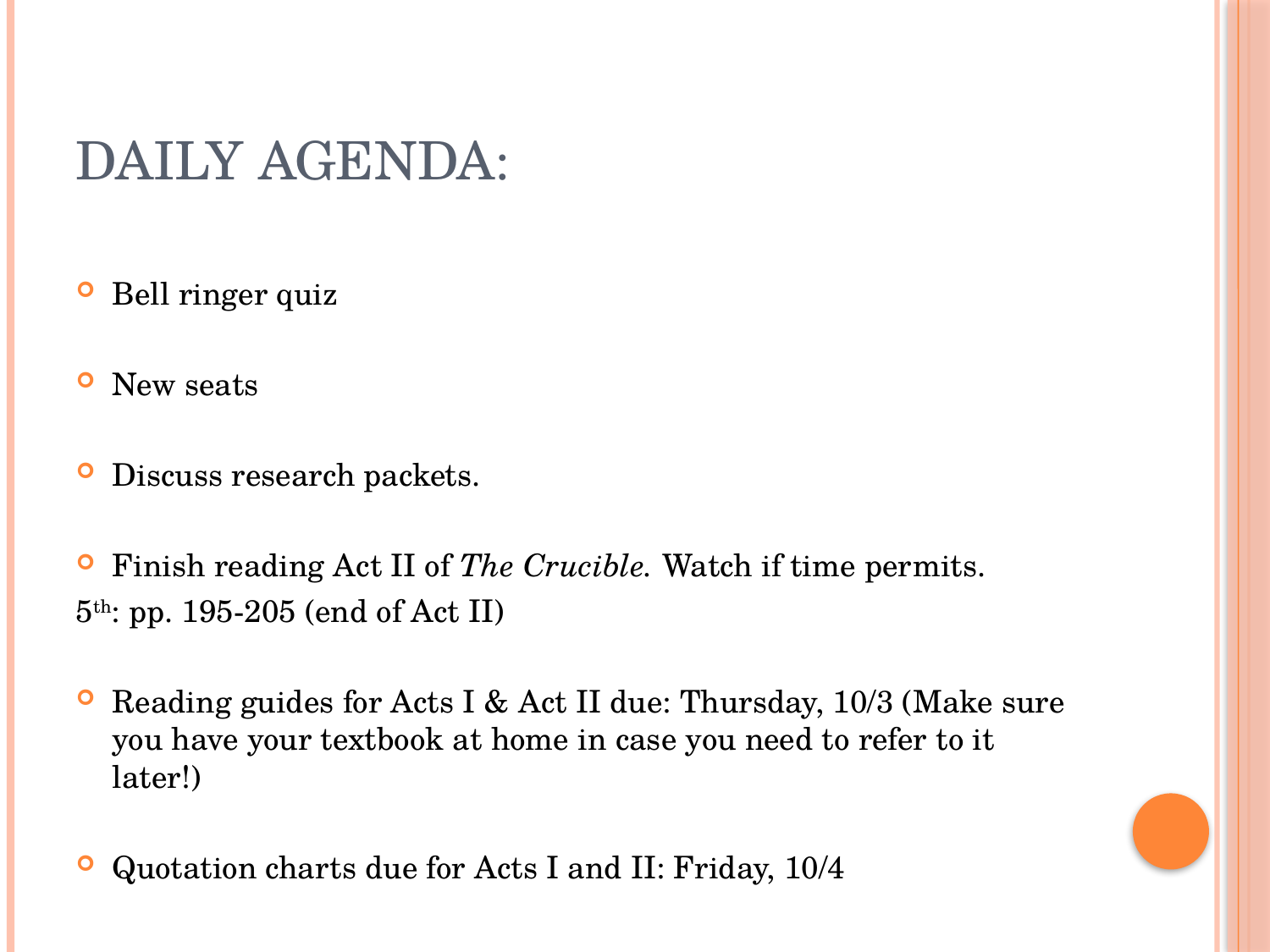

# Daily Agenda:

Bell ringer quiz

New seats

Discuss research packets.

Finish reading Act II of The Crucible. Watch if time permits.
5th: pp. 195-205 (end of Act II)

Reading guides for Acts I & Act II due: Thursday, 10/3 (Make sure you have your textbook at home in case you need to refer to it later!)

Quotation charts due for Acts I and II: Friday, 10/4